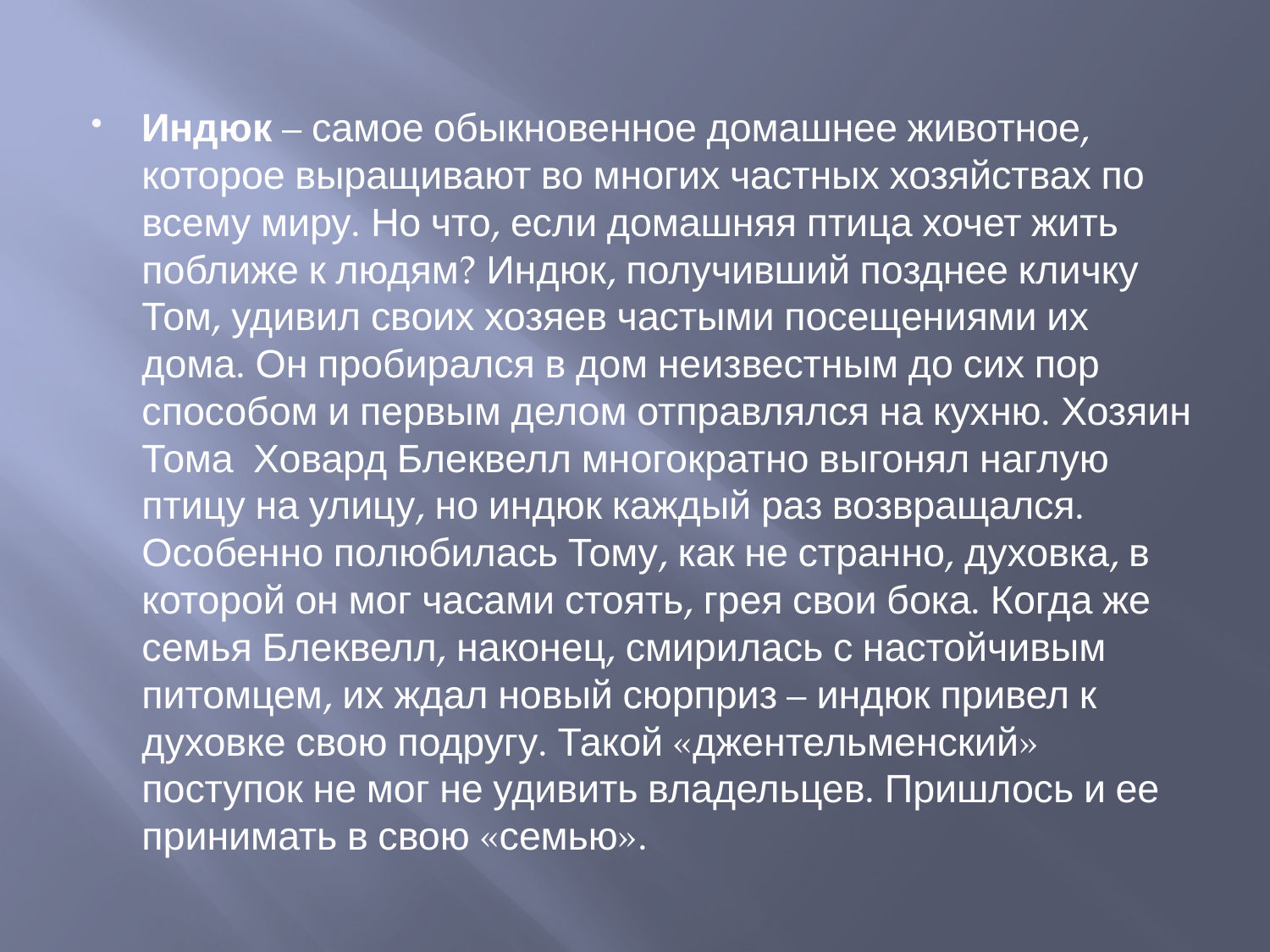

Индюк – самое обыкновенное домашнее животное, которое выращивают во многих частных хозяйствах по всему миру. Но что, если домашняя птица хочет жить поближе к людям? Индюк, получивший позднее кличку Том, удивил своих хозяев частыми посещениями их дома. Он пробирался в дом неизвестным до сих пор способом и первым делом отправлялся на кухню. Хозяин Тома  Ховард Блеквелл многократно выгонял наглую птицу на улицу, но индюк каждый раз возвращался. Особенно полюбилась Тому, как не странно, духовка, в которой он мог часами стоять, грея свои бока. Когда же семья Блеквелл, наконец, смирилась с настойчивым питомцем, их ждал новый сюрприз – индюк привел к духовке свою подругу. Такой «джентельменский» поступок не мог не удивить владельцев. Пришлось и ее принимать в свою «семью».